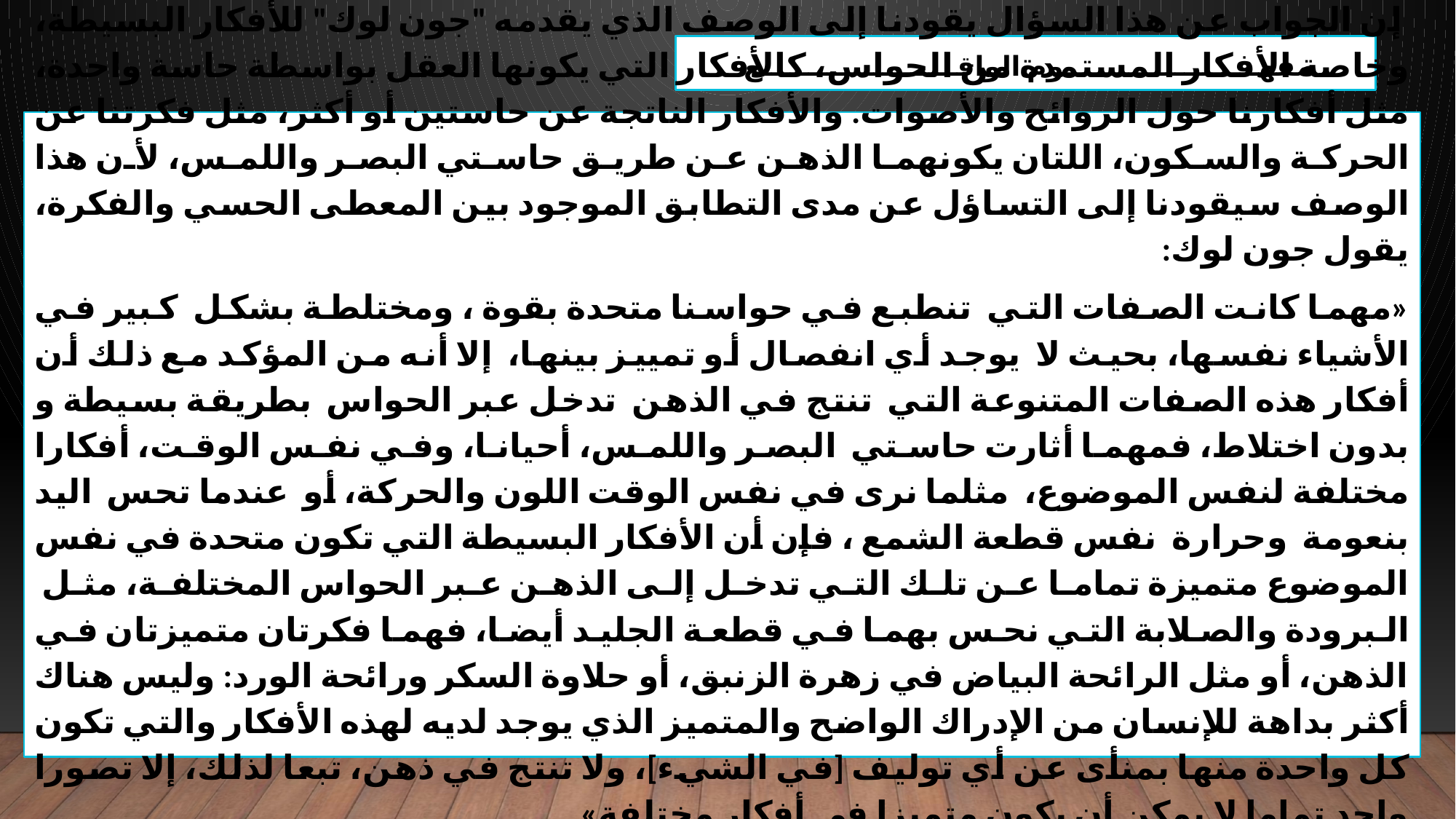

مفهـــــــــــــــــــــوم الواقـــــــــــــــــــــع
 إن الجواب عن هذا السؤال يقودنا إلى الوصف الذي يقدمه "جون لوك" للأفكار البسيطة، وخاصة الأفكار المستمدة من الحواس، كالأفكار التي يكونها العقل بواسطة حاسة واحدة، مثل أفكارنا حول الروائح والأصوات. والأفكار الناتجة عن حاستين أو أكثر، مثل فكرتنا عن الحركة والسكون، اللتان يكونهما الذهن عن طريق حاستي البصر واللمس، لأن هذا الوصف سيقودنا إلى التساؤل عن مدى التطابق الموجود بين المعطى الحسي والفكرة، يقول جون لوك:
«مهما كانت الصفات التي  تنطبع في حواسنا متحدة بقوة ، ومختلطة بشكل  كبير في الأشياء نفسها، بحيث لا  يوجد أي انفصال أو تمييز بينها،  إلا أنه من المؤكد مع ذلك أن أفكار هذه الصفات المتنوعة التي  تنتج في الذهن  تدخل عبر الحواس  بطريقة بسيطة و بدون اختلاط، فمهما أثارت حاستي  البصر واللمس، أحيانا، وفي نفس الوقت، أفكارا مختلفة لنفس الموضوع،  مثلما نرى في نفس الوقت اللون والحركة، أو  عندما تحس  اليد بنعومة  وحرارة  نفس قطعة الشمع ، فإن أن الأفكار البسيطة التي تكون متحدة في نفس الموضوع متميزة تماما عن تلك التي تدخل إلى الذهن عبر الحواس المختلفة، مثل  البرودة والصلابة التي نحس بهما في قطعة الجليد أيضا، فهما فكرتان متميزتان في الذهن، أو مثل الرائحة البياض في زهرة الزنبق، أو حلاوة السكر ورائحة الورد: وليس هناك أكثر بداهة للإنسان من الإدراك الواضح والمتميز الذي يوجد لديه لهذه الأفكار والتي تكون كل واحدة منها بمنأى عن أي توليف [في الشيء]، ولا تنتج في ذهن، تبعا لذلك، إلا تصورا واحد تماما لا يمكن أن يكون متميزا في أفكار مختلفة»
  المرجع نفسه: ص 16